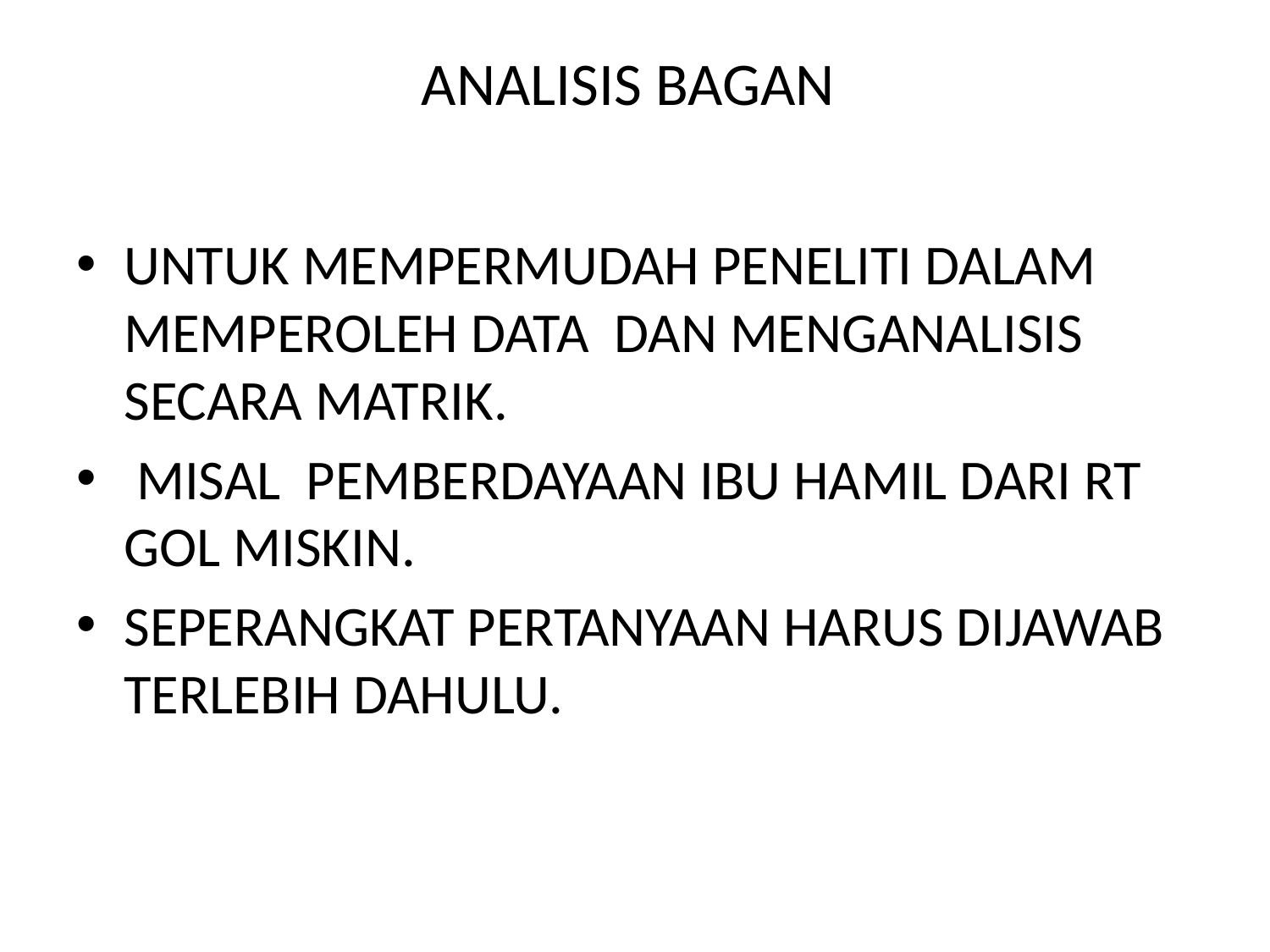

# ANALISIS BAGAN
UNTUK MEMPERMUDAH PENELITI DALAM MEMPEROLEH DATA  DAN MENGANALISIS SECARA MATRIK.
 MISAL  PEMBERDAYAAN IBU HAMIL DARI RT GOL MISKIN.
SEPERANGKAT PERTANYAAN HARUS DIJAWAB TERLEBIH DAHULU.